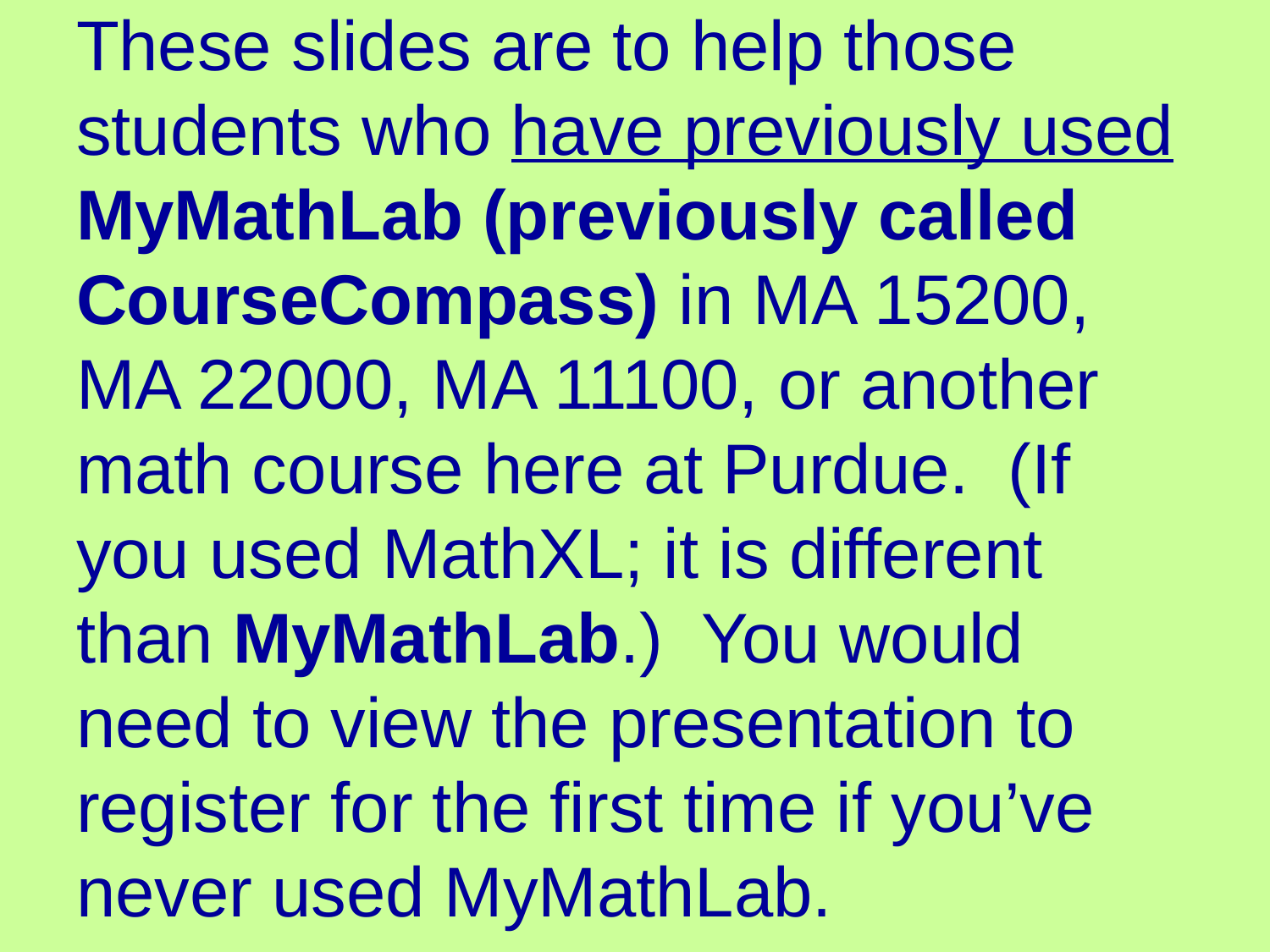

# These slides are to help those students who have previously used MyMathLab (previously called CourseCompass) in MA 15200, MA 22000, MA 11100, or another math course here at Purdue.  (If you used MathXL; it is different than MyMathLab.)  You would need to view the presentation to register for the first time if you’ve never used MyMathLab.